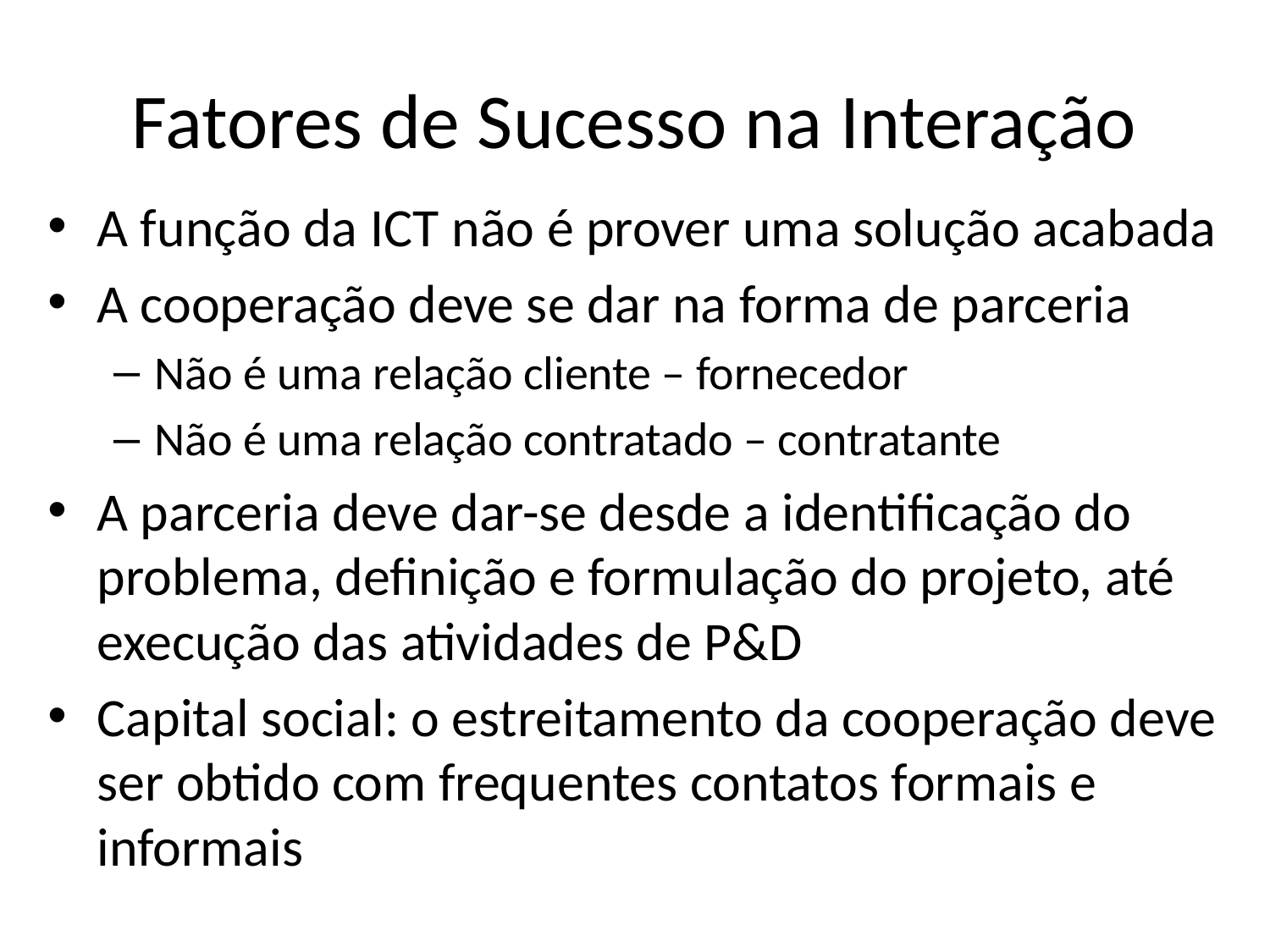

# Fatores de Sucesso na Interação
A função da ICT não é prover uma solução acabada
A cooperação deve se dar na forma de parceria
Não é uma relação cliente – fornecedor
Não é uma relação contratado – contratante
A parceria deve dar-se desde a identificação do problema, definição e formulação do projeto, até execução das atividades de P&D
Capital social: o estreitamento da cooperação deve ser obtido com frequentes contatos formais e informais